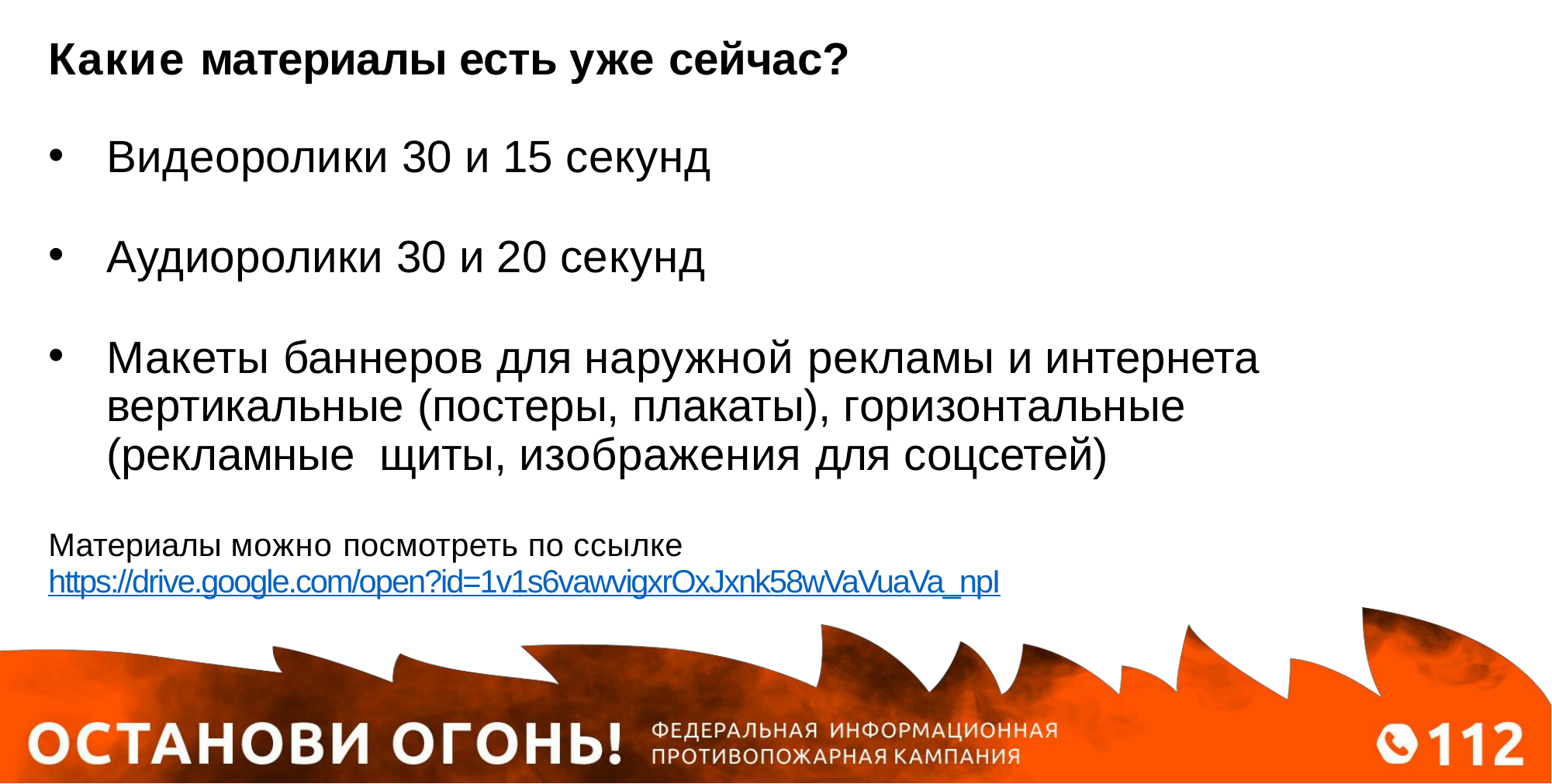

# Какие материалы есть уже сейчас?
Видеоролики 30 и 15 секунд

Аудиоролики 30 и 20 секунд

Макеты баннеров для наружной рекламы и интернета  вертикальные (постеры, плакаты), горизонтальные (рекламные  щиты, изображения для соцсетей)

Материалы можно посмотреть по ссылке
https://drive.google.com/open?id=1v1s6vawvigxrOxJxnk58wVaVuaVa_npI